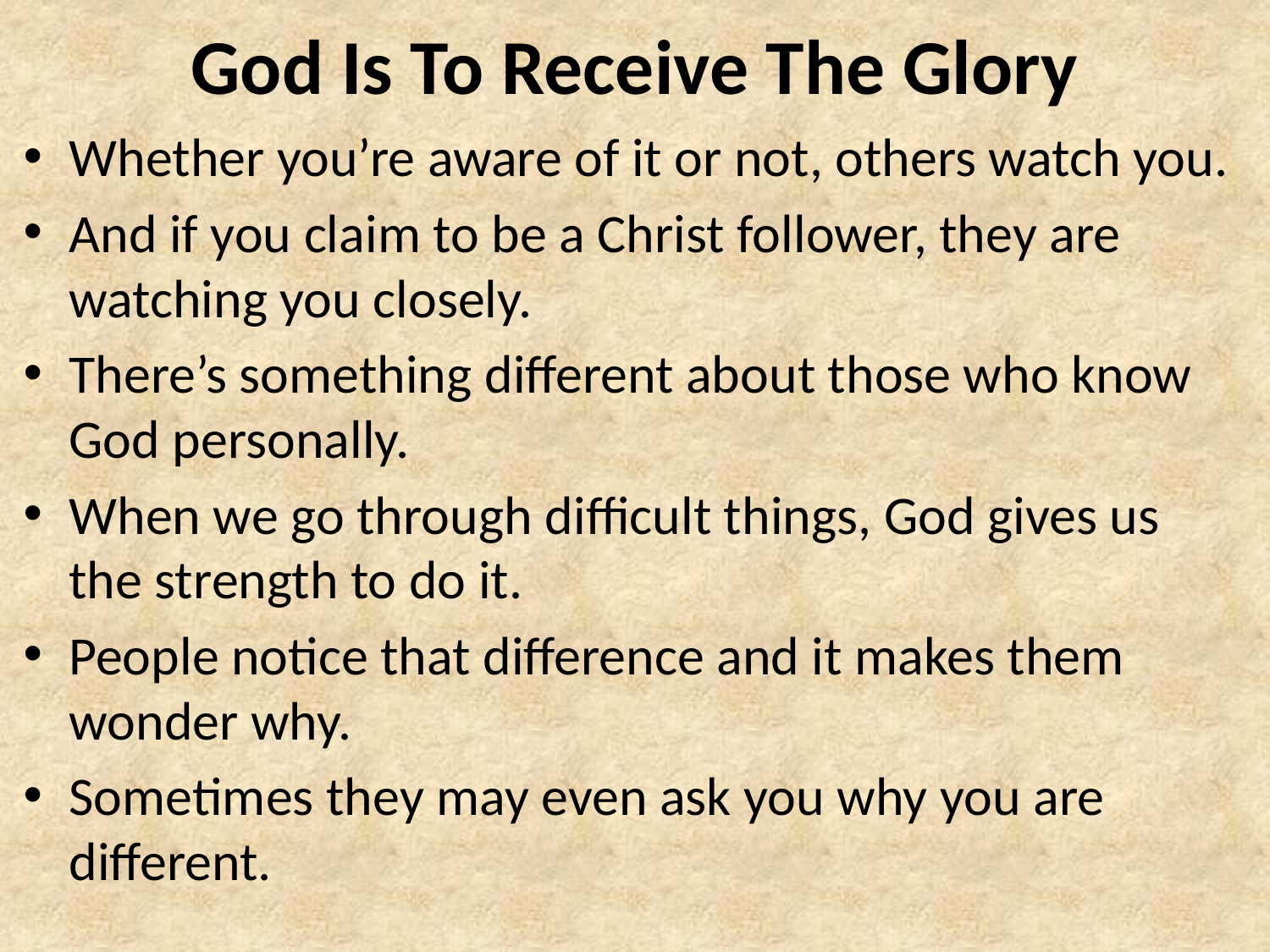

# God Is To Receive The Glory
Whether you’re aware of it or not, others watch you.
And if you claim to be a Christ follower, they are watching you closely.
There’s something different about those who know God personally.
When we go through difficult things, God gives us the strength to do it.
People notice that difference and it makes them wonder why.
Sometimes they may even ask you why you are different.